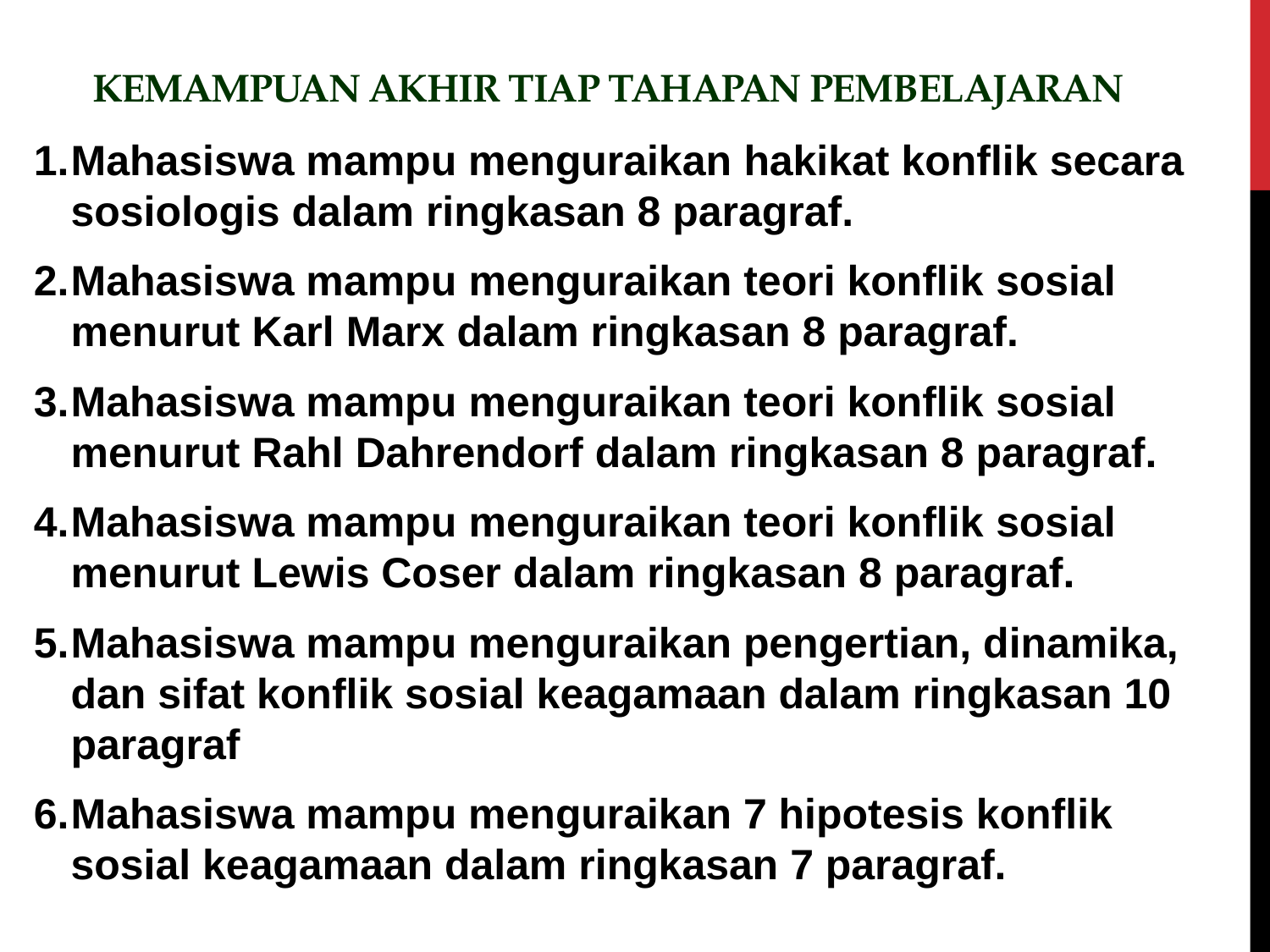

# Kemampuan Akhir tiap Tahapan Pembelajaran
Mahasiswa mampu menguraikan hakikat konflik secara sosiologis dalam ringkasan 8 paragraf.
Mahasiswa mampu menguraikan teori konflik sosial menurut Karl Marx dalam ringkasan 8 paragraf.
Mahasiswa mampu menguraikan teori konflik sosial menurut Rahl Dahrendorf dalam ringkasan 8 paragraf.
Mahasiswa mampu menguraikan teori konflik sosial menurut Lewis Coser dalam ringkasan 8 paragraf.
Mahasiswa mampu menguraikan pengertian, dinamika, dan sifat konflik sosial keagamaan dalam ringkasan 10 paragraf
Mahasiswa mampu menguraikan 7 hipotesis konflik sosial keagamaan dalam ringkasan 7 paragraf.